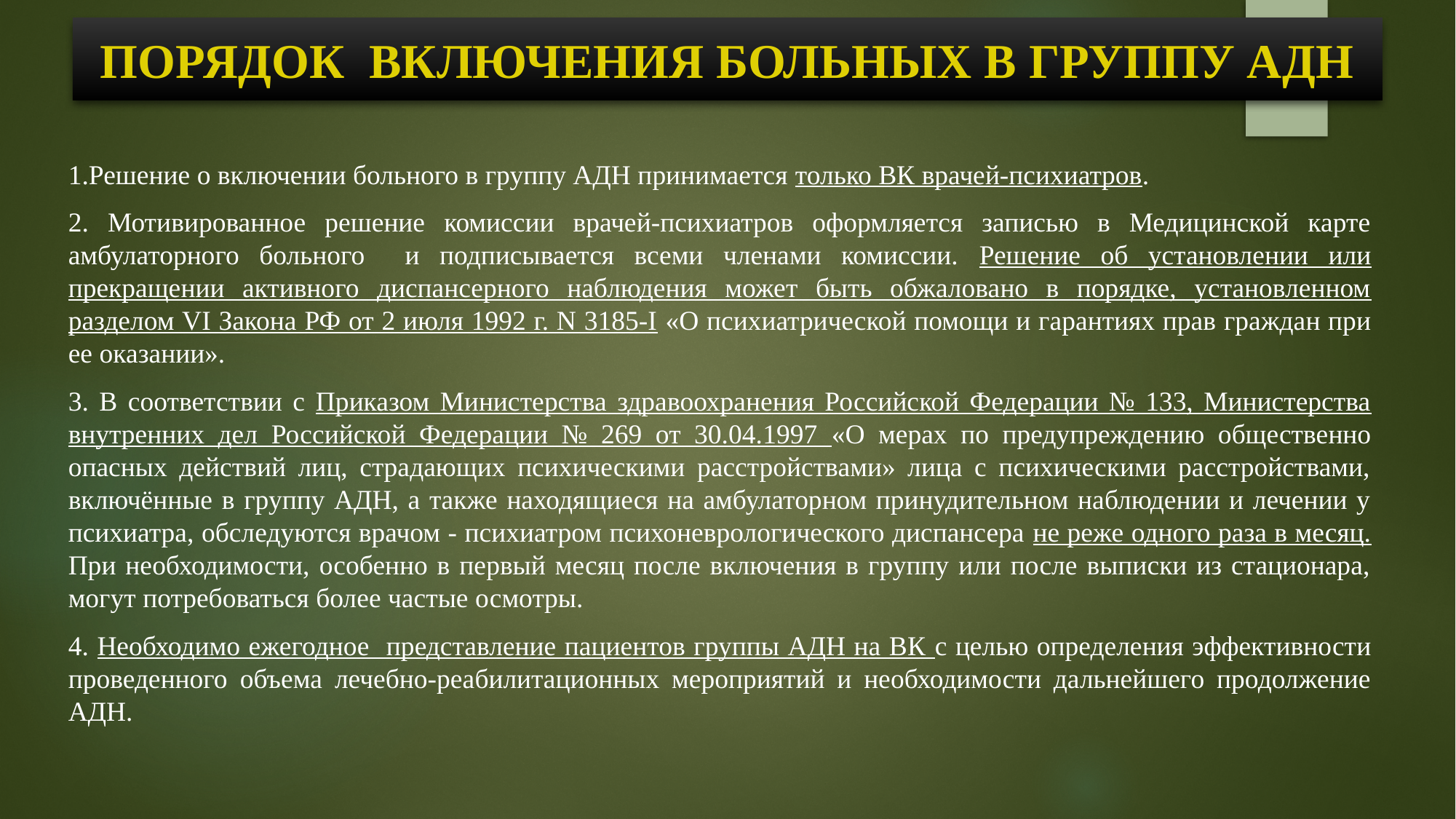

# ПОРЯДОК  ВКЛЮЧЕНИЯ БОЛЬНЫХ В ГРУППУ АДН
1.Решение о включении больного в группу АДН принимается только ВК врачей-психиатров.
2. Мотивированное решение комиссии врачей-психиатров оформляется записью в Медицинской карте амбулаторного больного  и подписывается всеми членами комиссии. Решение об установлении или прекращении активного диспансерного наблюдения может быть обжаловано в порядке, установленном разделом VI Закона РФ от 2 июля 1992 г. N 3185-I «О психиатрической помощи и гарантиях прав граждан при ее оказании».
3. В соответствии с Приказом Министерства здравоохранения Российской Федерации № 133, Министерства внутренних дел Российской Федерации № 269 от 30.04.1997 «О мерах по предупреждению общественно опасных действий лиц, страдающих психическими расстройствами» лица с психическими расстройствами, включённые в группу АДН, а также находящиеся на амбулаторном принудительном наблюдении и лечении у психиатра, обследуются врачом - психиатром психоневрологического диспансера не реже одного раза в месяц. При необходимости, особенно в первый месяц после включения в группу или после выписки из стационара, могут потребоваться более частые осмотры.
4. Необходимо ежегодное  представление пациентов группы АДН на ВК с целью определения эффективности проведенного объема лечебно-реабилитационных мероприятий и необходимости дальнейшего продолжение АДН.